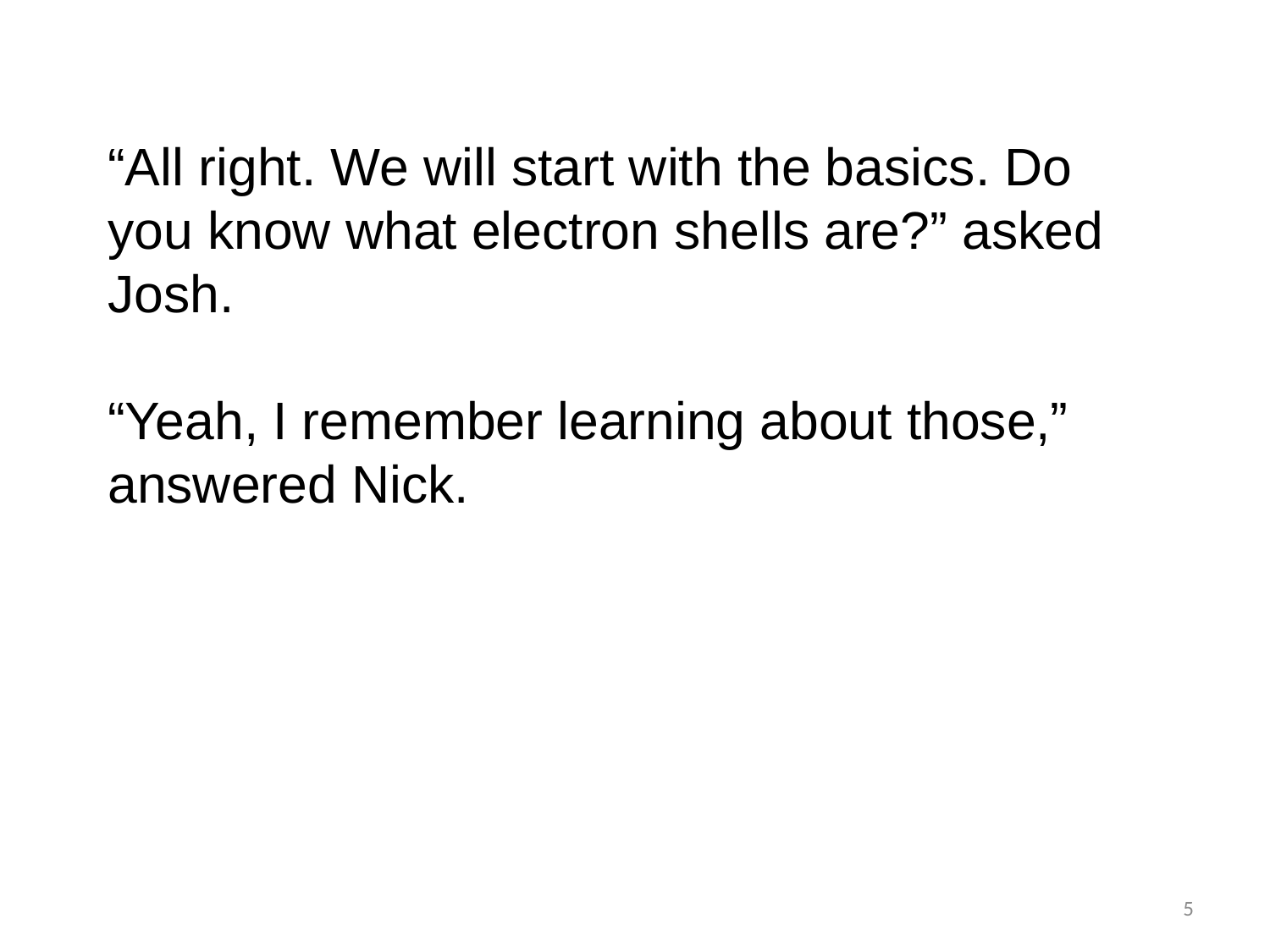

“All right. We will start with the basics. Do you know what electron shells are?” asked Josh.

“Yeah, I remember learning about those,” answered Nick.
5